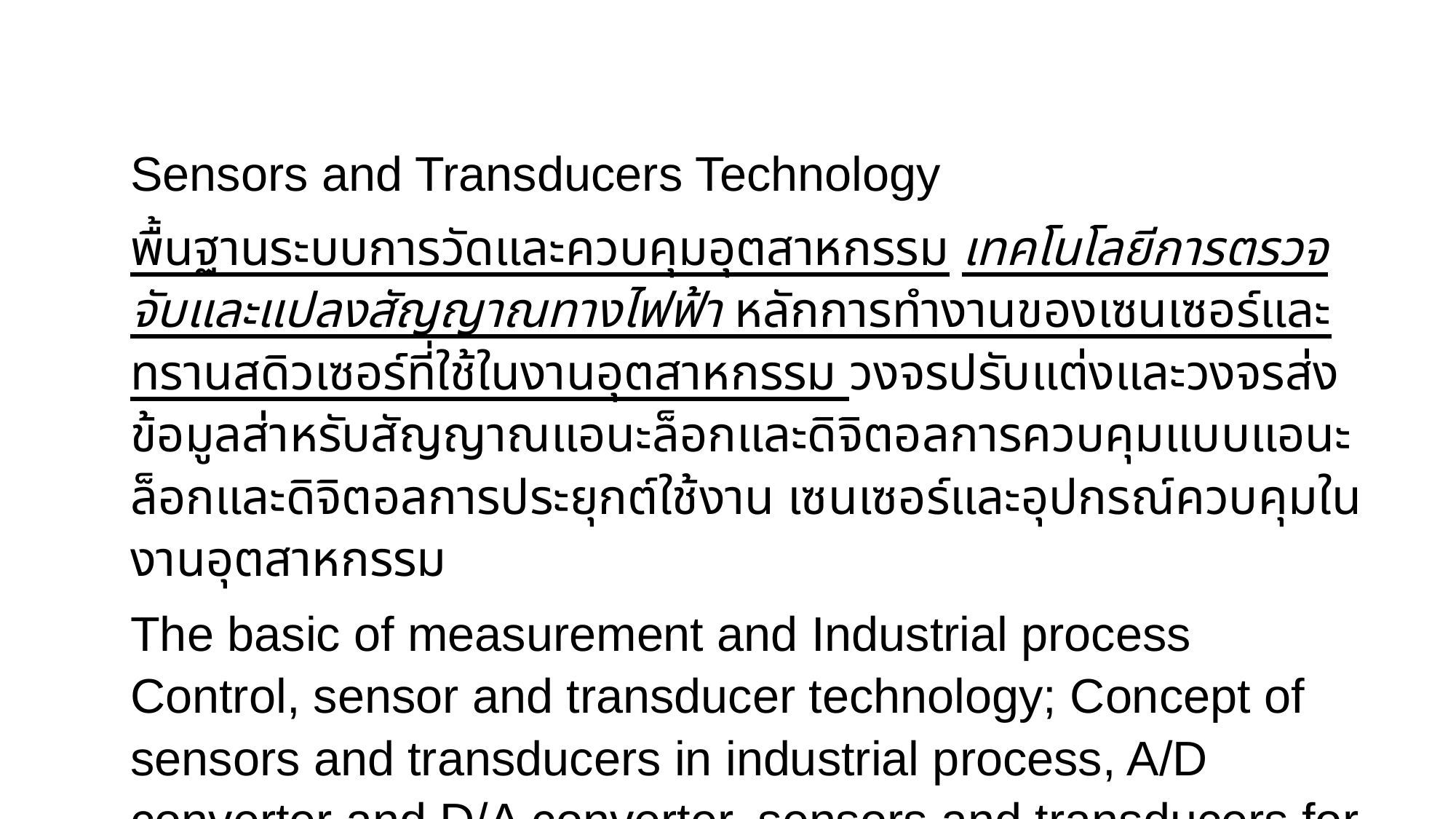

Sensors and Transducers Technology
พื้นฐานระบบการวัดและควบคุมอุตสาหกรรม เทคโนโลยีการตรวจจับและแปลงสัญญาณทางไฟฟ้า หลักการทำงานของเซนเซอร์และทรานสดิวเซอร์ที่ใช้ในงานอุตสาหกรรม วงจรปรับแต่งและวงจรส่งข้อมูลส่าหรับสัญญาณแอนะล็อกและดิจิตอลการควบคุมแบบแอนะล็อกและดิจิตอลการประยุกต์ใช้งาน เซนเซอร์และอุปกรณ์ควบคุมในงานอุตสาหกรรม
The basic of measurement and Industrial process Control, sensor and transducer technology; Concept of sensors and transducers in industrial process, A/D converter and D/A converter, sensors and transducers for industrial process applications